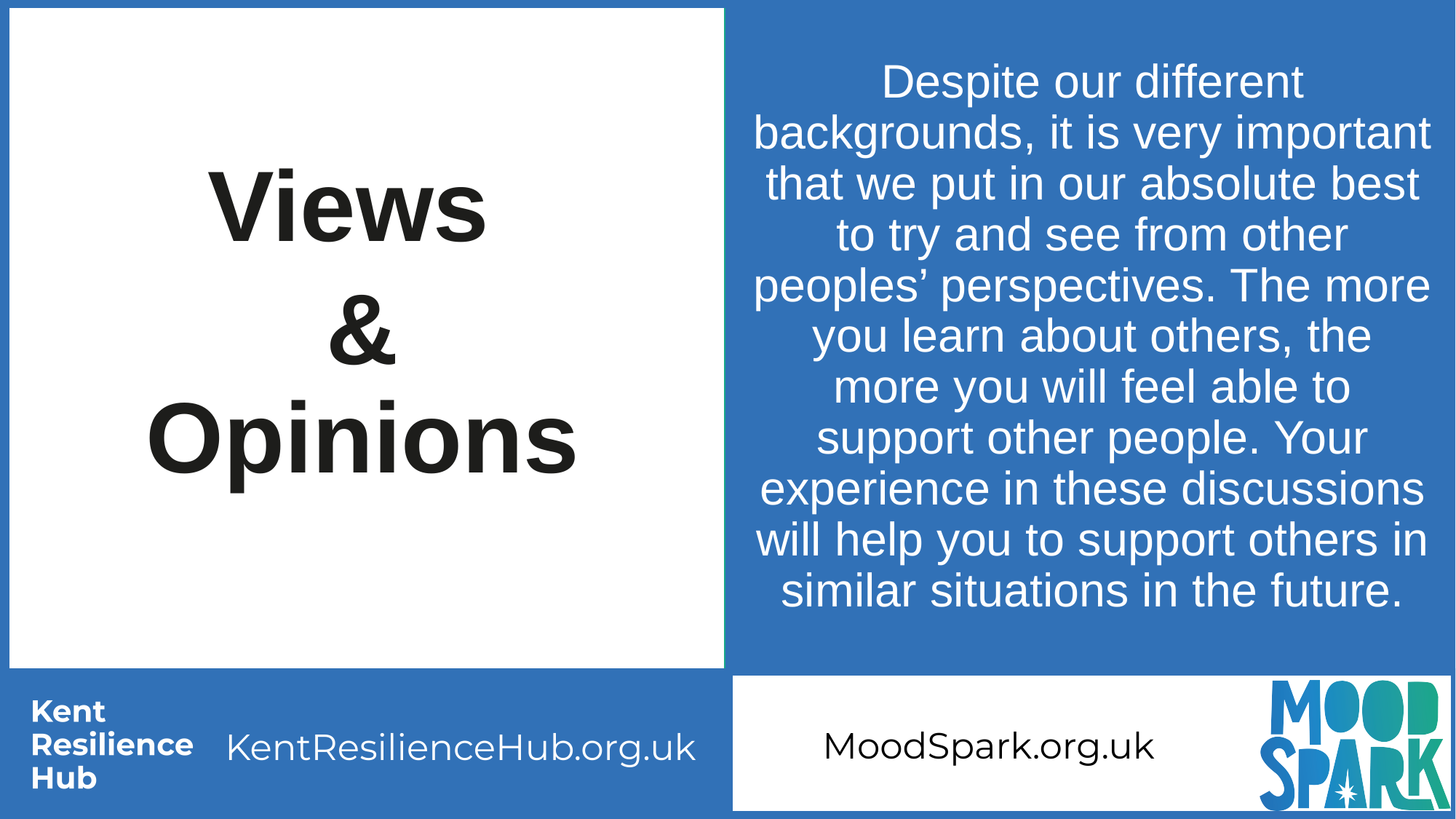

Despite our different backgrounds, it is very important that we put in our absolute best to try and see from other peoples’ perspectives. The more you learn about others, the more you will feel able to support other people. Your experience in these discussions will help you to support others in similar situations in the future.
Views
& Opinions